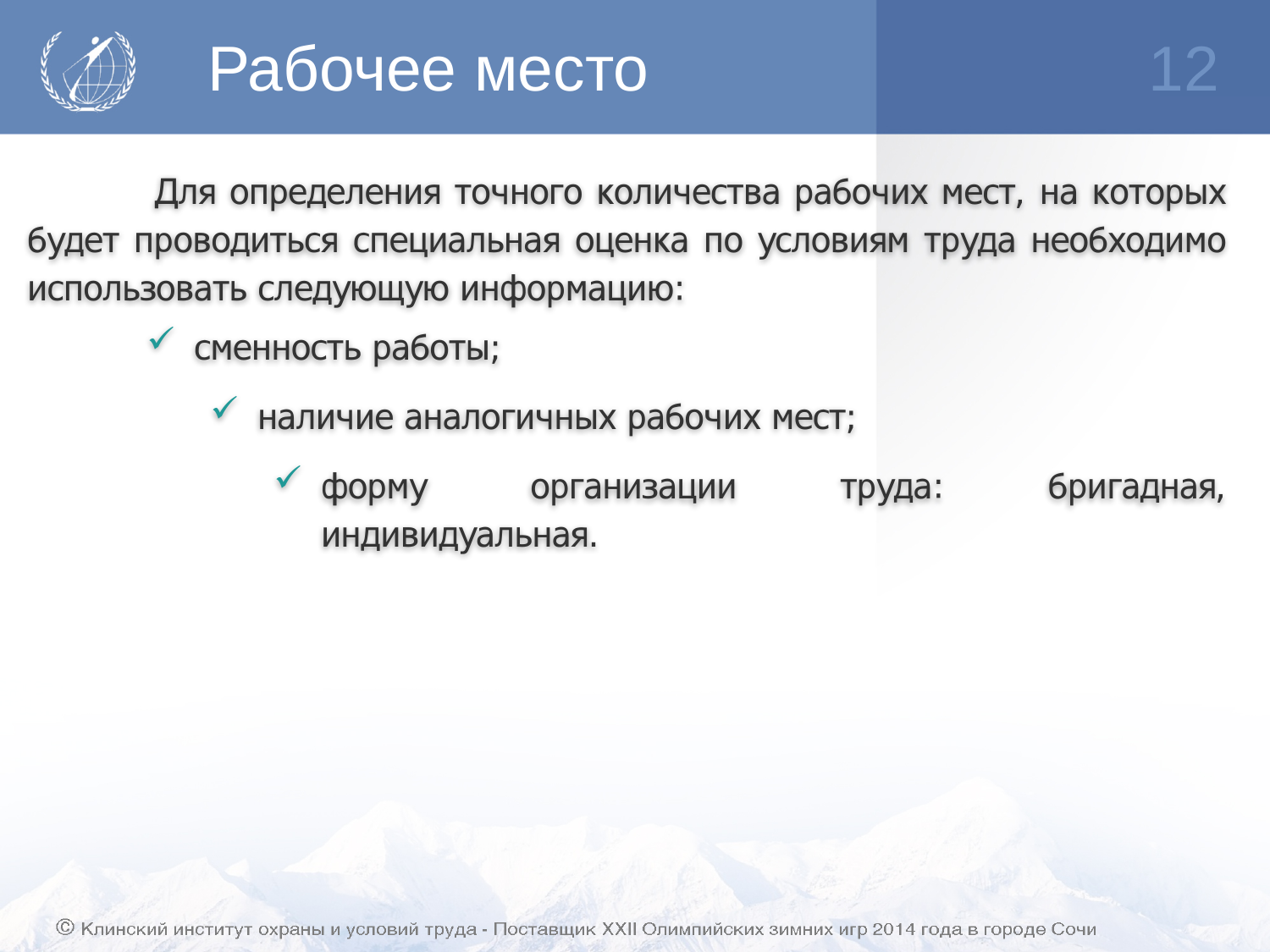

Рабочее место

12
	Для определения точного количества рабочих мест, на которых будет проводиться специальная оценка по условиям труда необходимо использовать следующую информацию:
сменность работы;
наличие аналогичных рабочих мест;
форму организации труда: бригадная, индивидуальная.